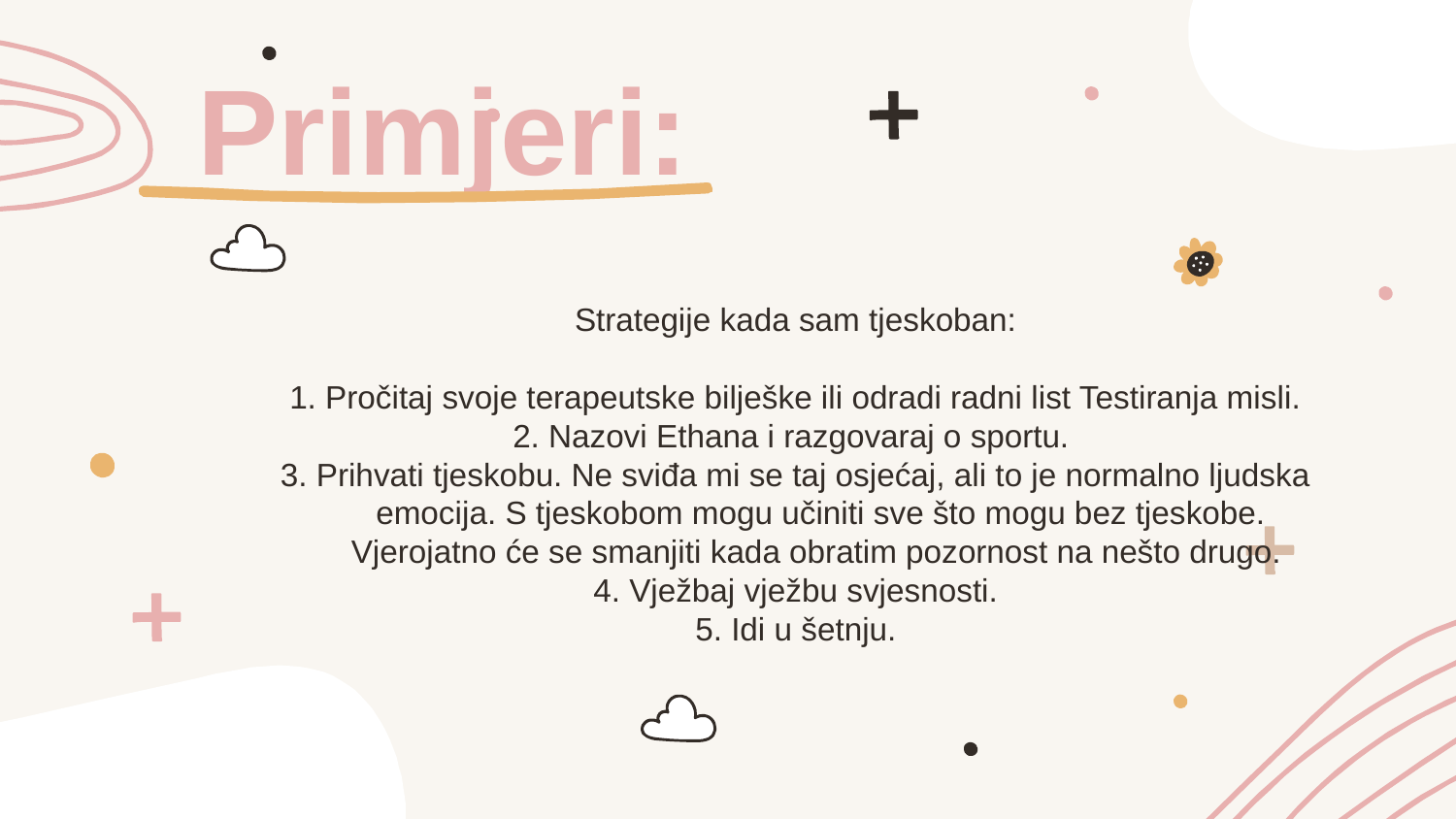

# Primjeri:
Strategije kada sam tjeskoban:

 1. Pročitaj svoje terapeutske bilješke ili odradi radni list Testiranja misli.
2. Nazovi Ethana i razgovaraj o sportu.
3. Prihvati tjeskobu. Ne sviđa mi se taj osjećaj, ali to je normalno ljudska emocija. S tjeskobom mogu učiniti sve što mogu bez tjeskobe. Vjerojatno će se smanjiti kada obratim pozornost na nešto drugo.
4. Vježbaj vježbu svjesnosti.
 5. Idi u šetnju.